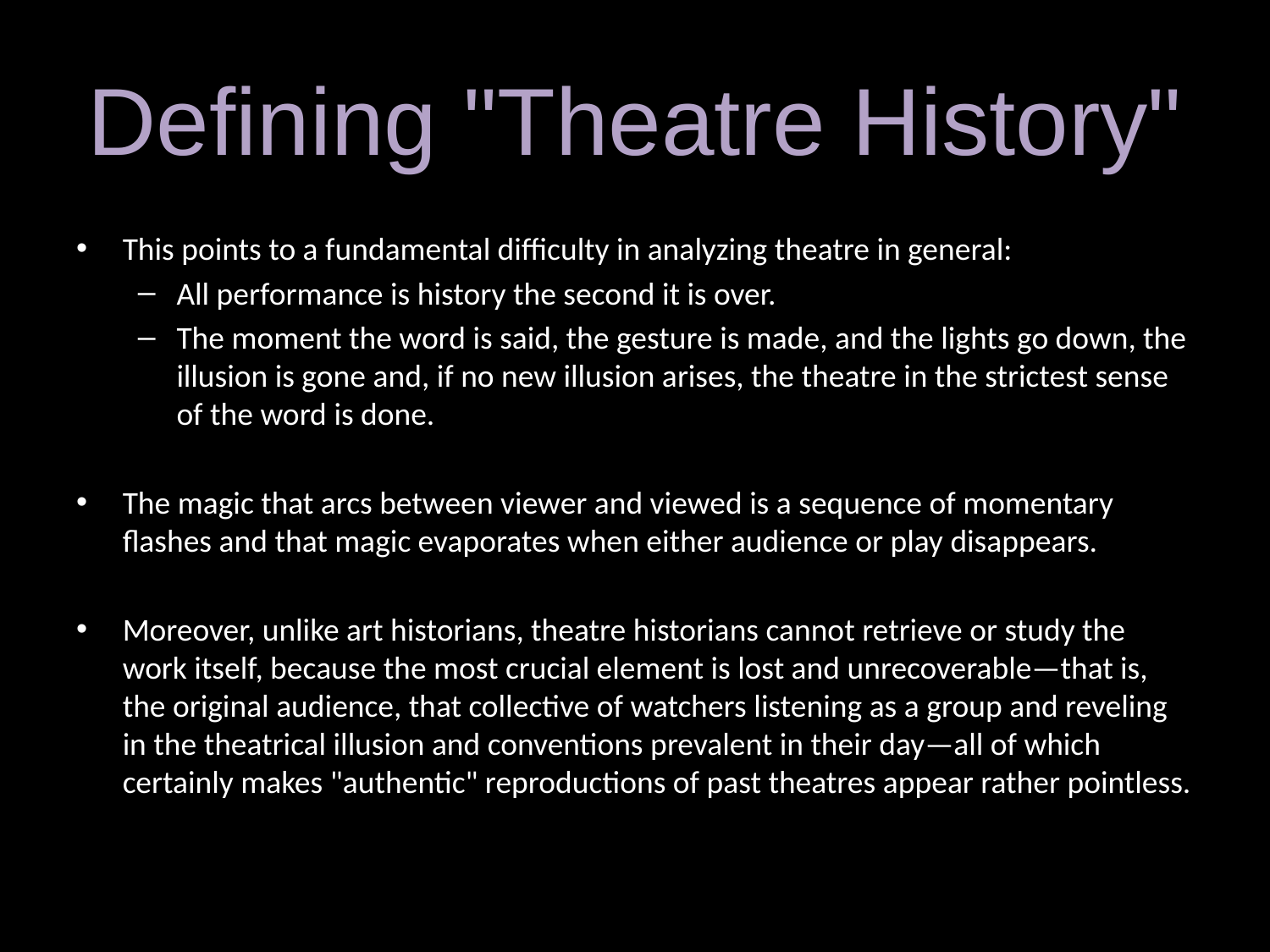

# Defining "Theatre History"
This points to a fundamental difficulty in analyzing theatre in general:
All performance is history the second it is over.
The moment the word is said, the gesture is made, and the lights go down, the illusion is gone and, if no new illusion arises, the theatre in the strictest sense of the word is done.

The magic that arcs between viewer and viewed is a sequence of momentary flashes and that magic evaporates when either audience or play disappears.

Moreover, unlike art historians, theatre historians cannot retrieve or study the work itself, because the most crucial element is lost and unrecoverable—that is, the original audience, that collective of watchers listening as a group and reveling in the theatrical illusion and conventions prevalent in their day—all of which certainly makes "authentic" reproductions of past theatres appear rather pointless.